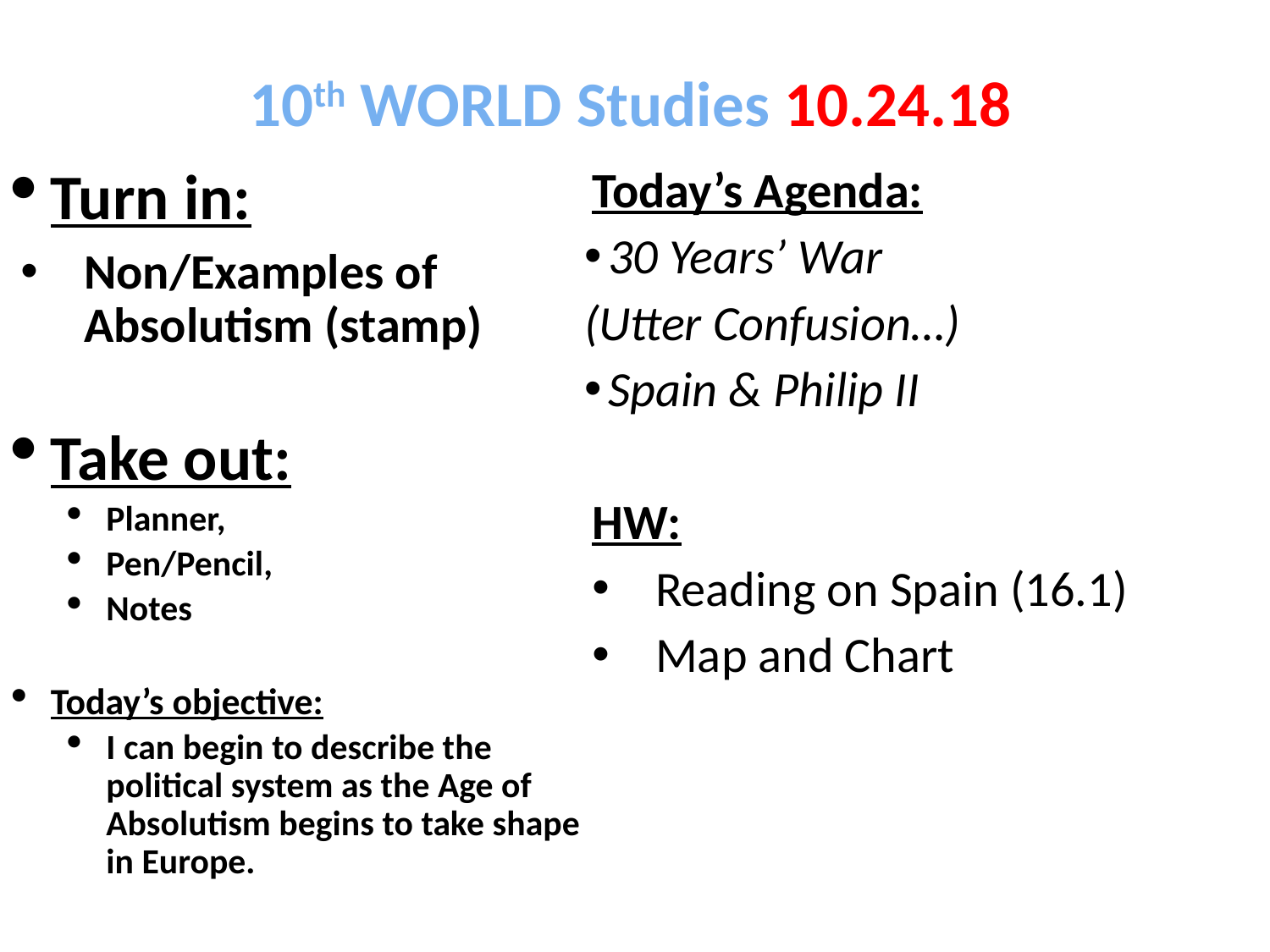

10th WORLD Studies 10.24.18
Turn in:
Non/Examples of Absolutism (stamp)

Take out:
Planner,
Pen/Pencil,
Notes

Today’s objective:
I can begin to describe the political system as the Age of Absolutism begins to take shape in Europe.

Today’s Agenda:
30 Years’ War
(Utter Confusion…)
Spain & Philip II

HW:
Reading on Spain (16.1)
Map and Chart